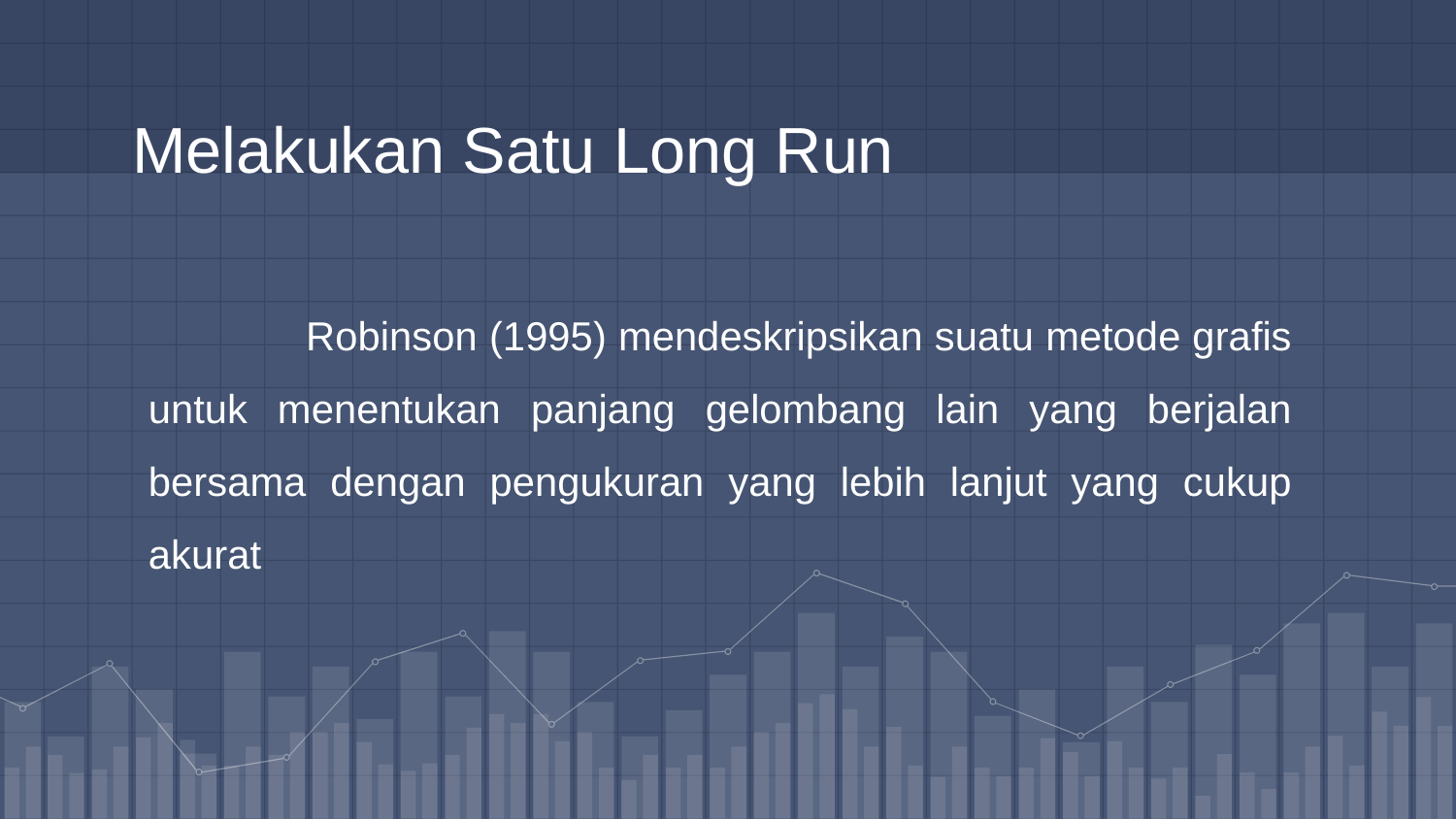

# Melakukan Satu Long Run

	 Robinson (1995) mendeskripsikan suatu metode grafis untuk menentukan panjang gelombang lain yang berjalan bersama dengan pengukuran yang lebih lanjut yang cukup akurat